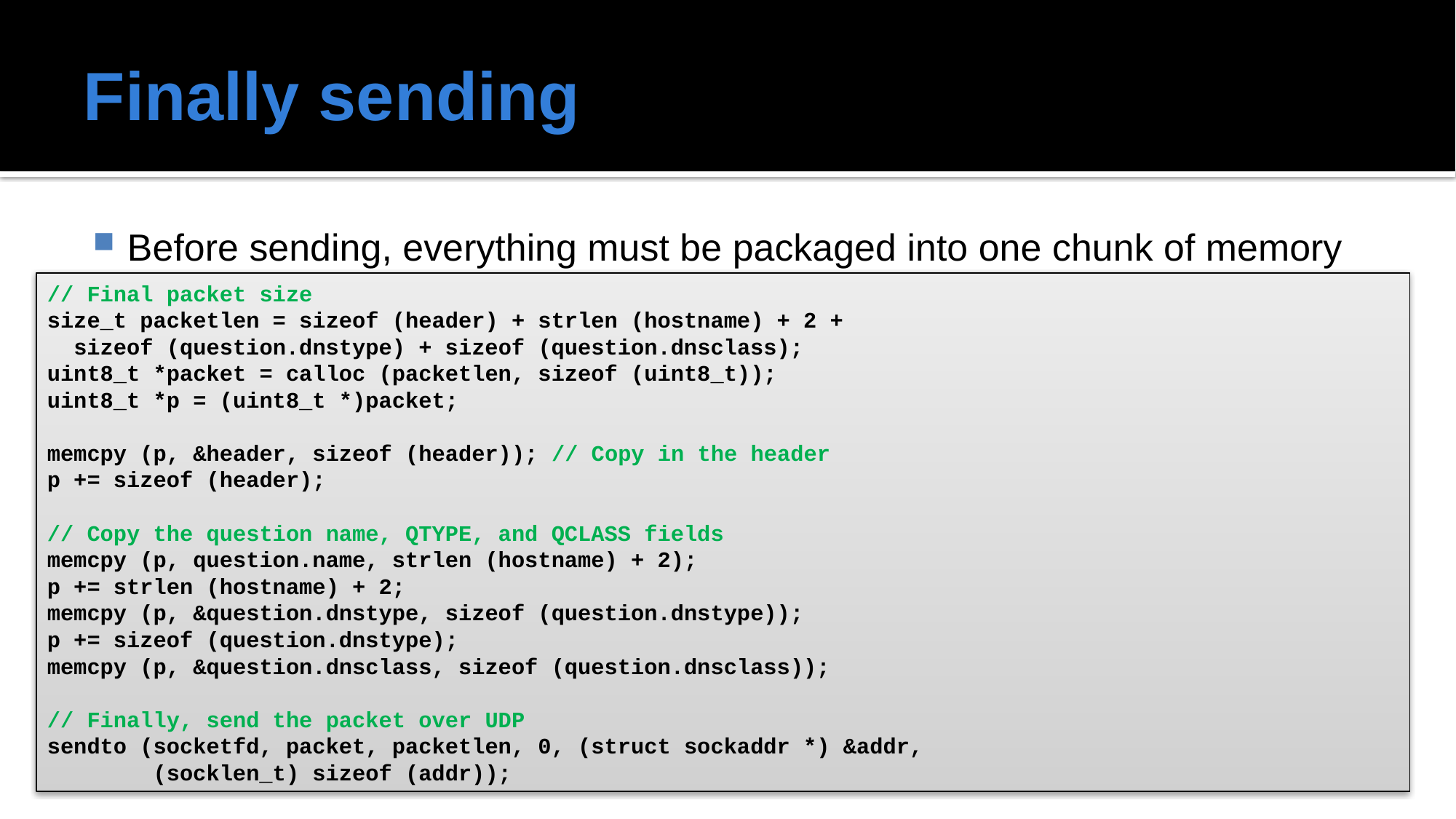

# Finally sending
Before sending, everything must be packaged into one chunk of memory
// Final packet size
size_t packetlen = sizeof (header) + strlen (hostname) + 2 +
  sizeof (question.dnstype) + sizeof (question.dnsclass);
uint8_t *packet = calloc (packetlen, sizeof (uint8_t));
uint8_t *p = (uint8_t *)packet;

memcpy (p, &header, sizeof (header)); // Copy in the header
p += sizeof (header);

// Copy the question name, QTYPE, and QCLASS fields
memcpy (p, question.name, strlen (hostname) + 2);
p += strlen (hostname) + 2;
memcpy (p, &question.dnstype, sizeof (question.dnstype));
p += sizeof (question.dnstype);
memcpy (p, &question.dnsclass, sizeof (question.dnsclass));

// Finally, send the packet over UDP
sendto (socketfd, packet, packetlen, 0, (struct sockaddr *) &addr,
        (socklen_t) sizeof (addr));